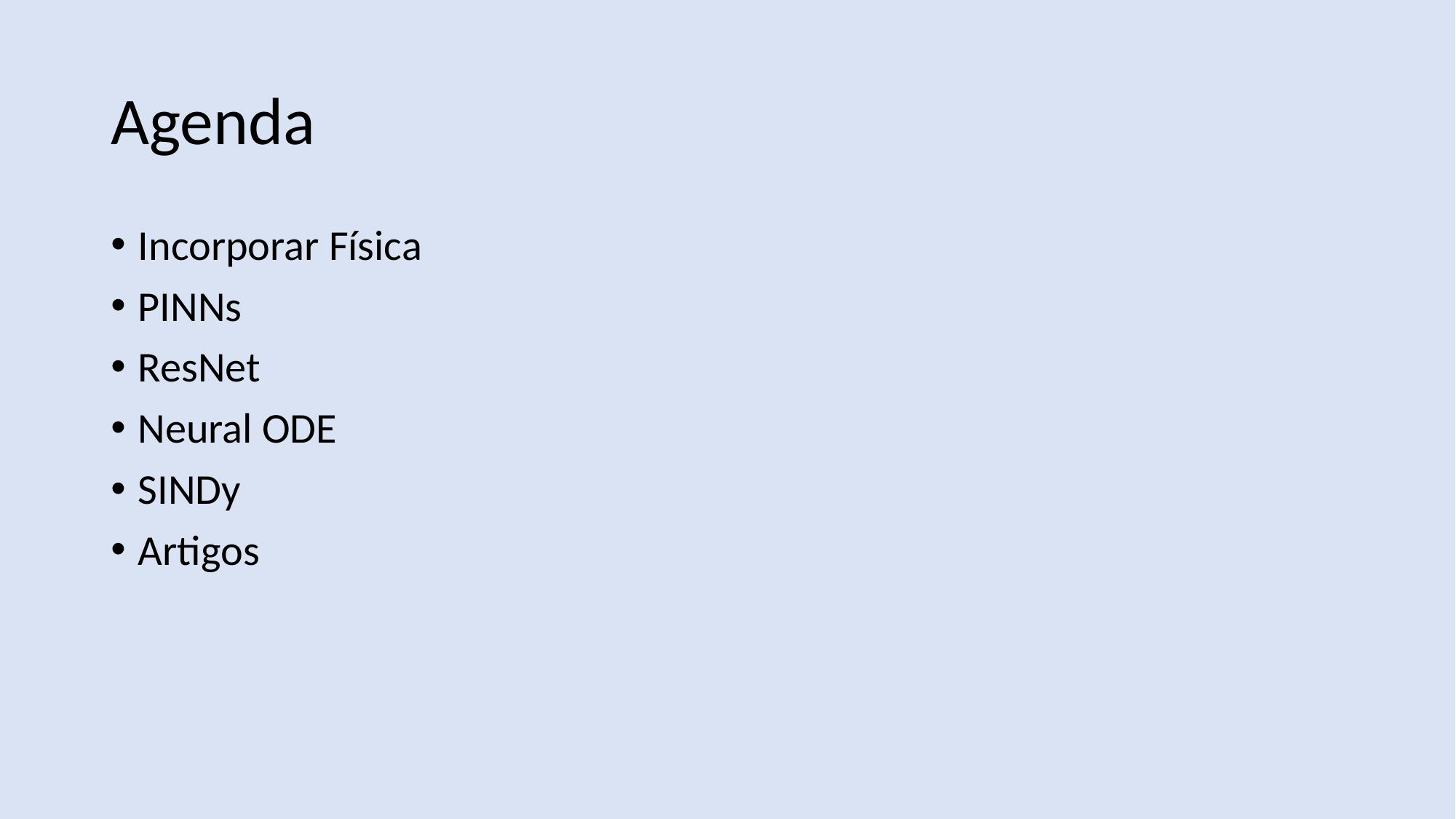

# Agenda
Incorporar Física
PINNs
ResNet
Neural ODE
SINDy
Artigos